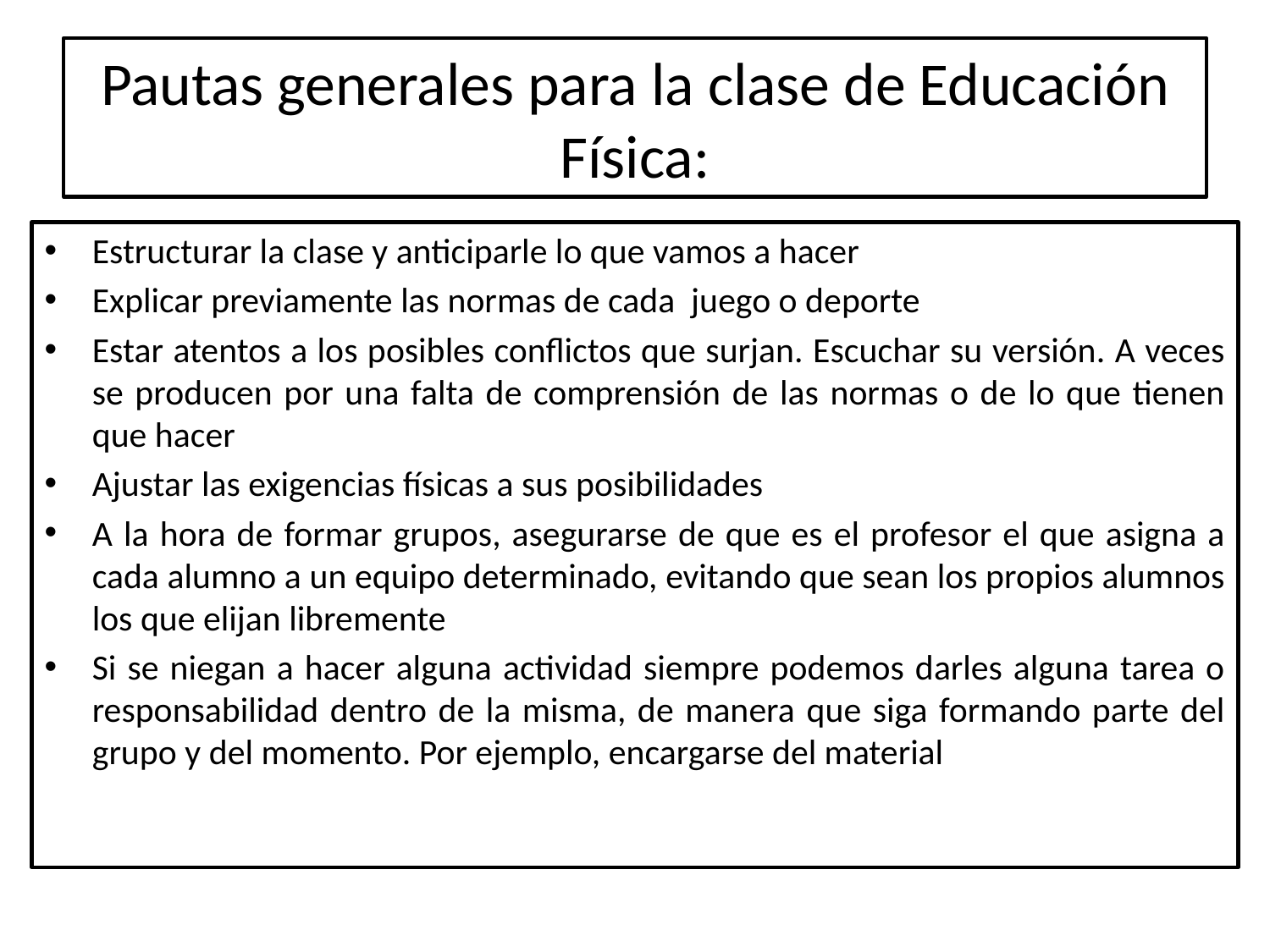

# Pautas generales para la clase de Educación Física:
Estructurar la clase y anticiparle lo que vamos a hacer
Explicar previamente las normas de cada  juego o deporte
Estar atentos a los posibles conflictos que surjan. Escuchar su versión. A veces se producen por una falta de comprensión de las normas o de lo que tienen que hacer
Ajustar las exigencias físicas a sus posibilidades
A la hora de formar grupos, asegurarse de que es el profesor el que asigna a cada alumno a un equipo determinado, evitando que sean los propios alumnos los que elijan libremente
Si se niegan a hacer alguna actividad siempre podemos darles alguna tarea o responsabilidad dentro de la misma, de manera que siga formando parte del grupo y del momento. Por ejemplo, encargarse del material